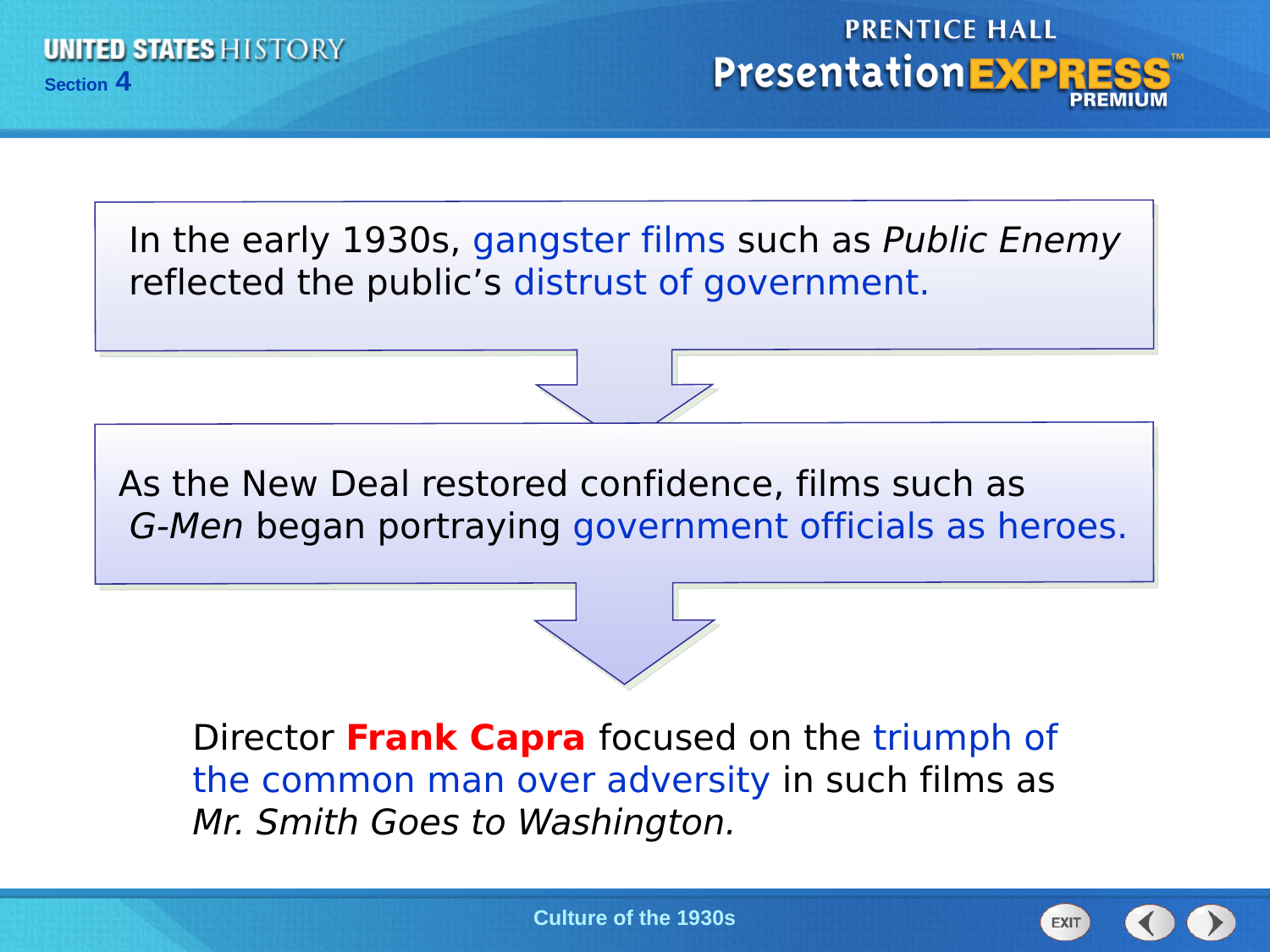

In the early 1930s, gangster films such as Public Enemy reflected the public’s distrust of government.

As the New Deal restored confidence, films such as
 G-Men began portraying government officials as heroes.
Director Frank Capra focused on the triumph of the common man over adversity in such films as Mr. Smith Goes to Washington.